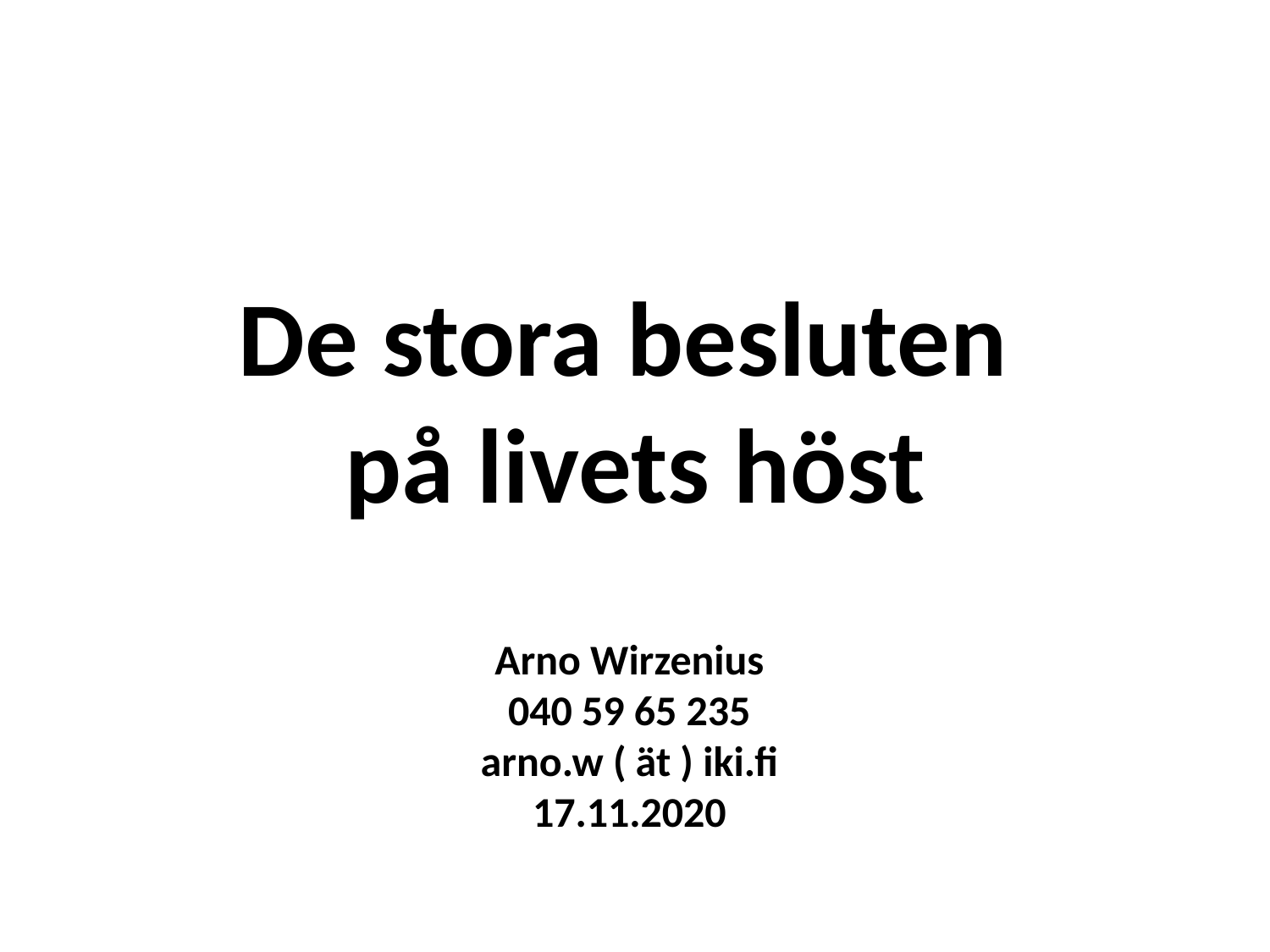

# De stora besluten på livets höst
Arno Wirzenius
040 59 65 235
arno.w ( ät ) iki.fi
17.11.2020